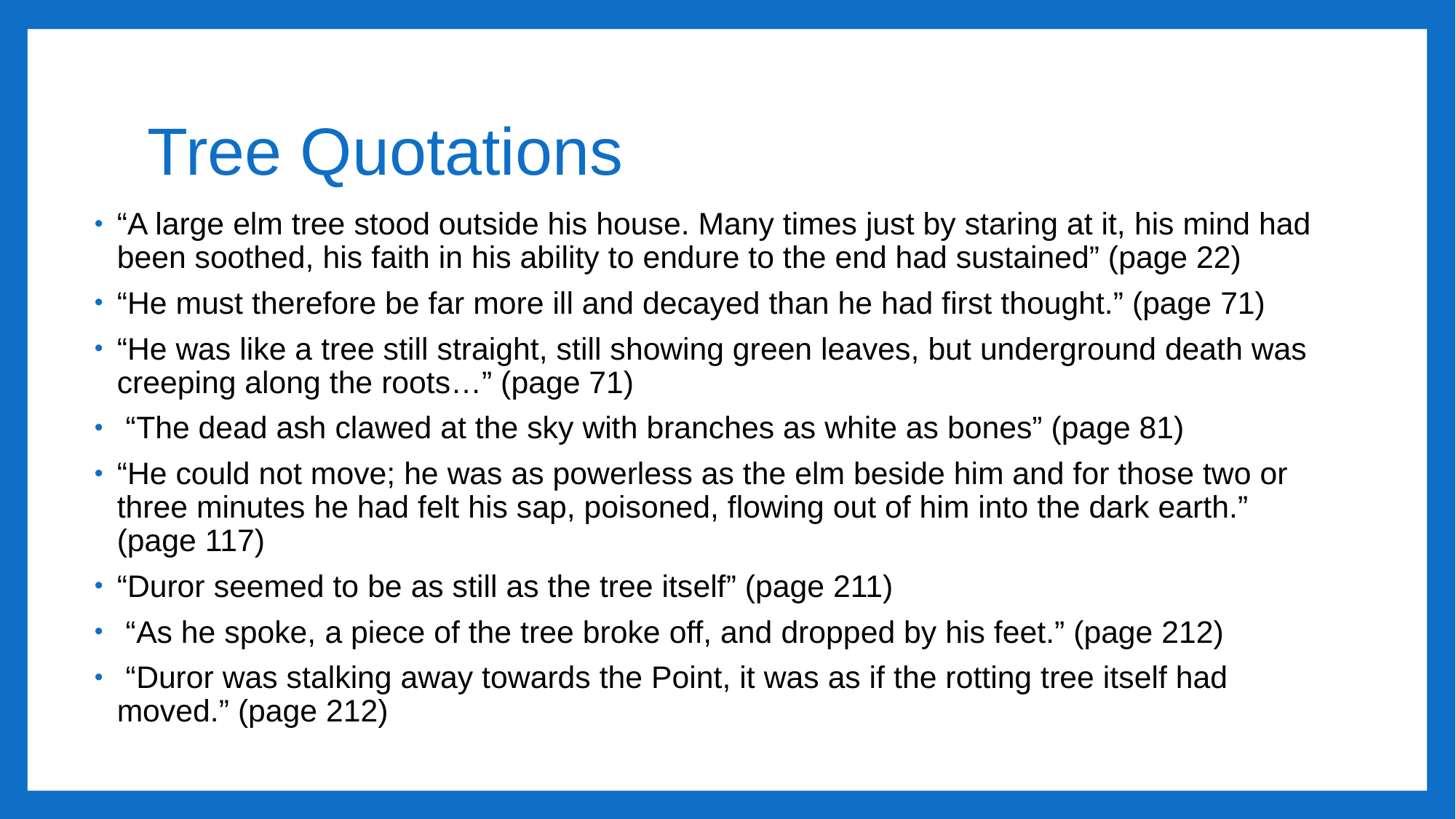

# Tree Quotations
“A large elm tree stood outside his house. Many times just by staring at it, his mind had been soothed, his faith in his ability to endure to the end had sustained” (page 22)
“He must therefore be far more ill and decayed than he had first thought.” (page 71)
“He was like a tree still straight, still showing green leaves, but underground death was creeping along the roots…” (page 71)
 “The dead ash clawed at the sky with branches as white as bones” (page 81)
“He could not move; he was as powerless as the elm beside him and for those two or three minutes he had felt his sap, poisoned, flowing out of him into the dark earth.” (page 117)
“Duror seemed to be as still as the tree itself” (page 211)
 “As he spoke, a piece of the tree broke off, and dropped by his feet.” (page 212)
 “Duror was stalking away towards the Point, it was as if the rotting tree itself had moved.” (page 212)